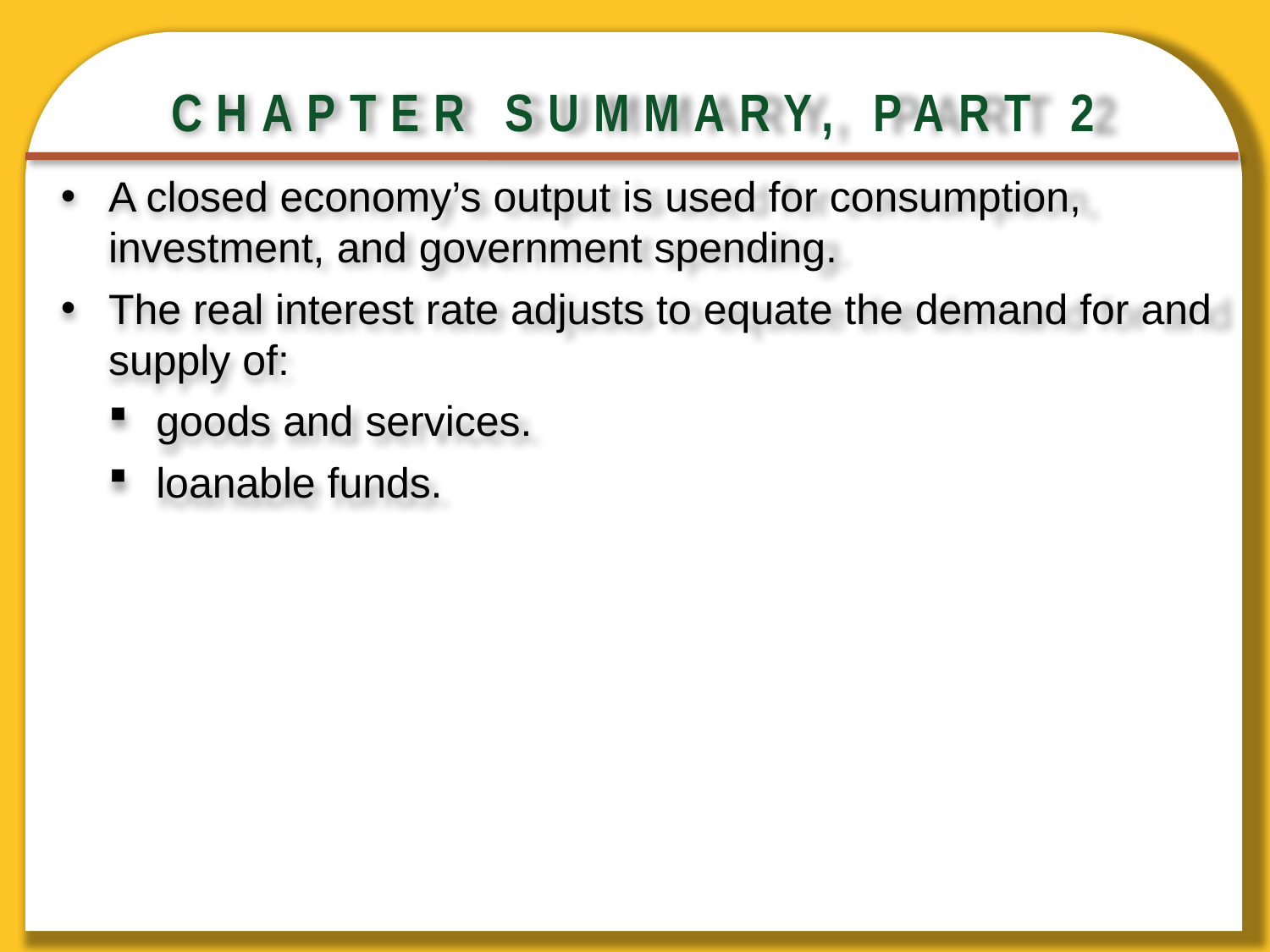

# CHAPTER SUMMARY, PART 2
A closed economy’s output is used for consumption, investment, and government spending.
The real interest rate adjusts to equate the demand for and supply of:
goods and services.
loanable funds.